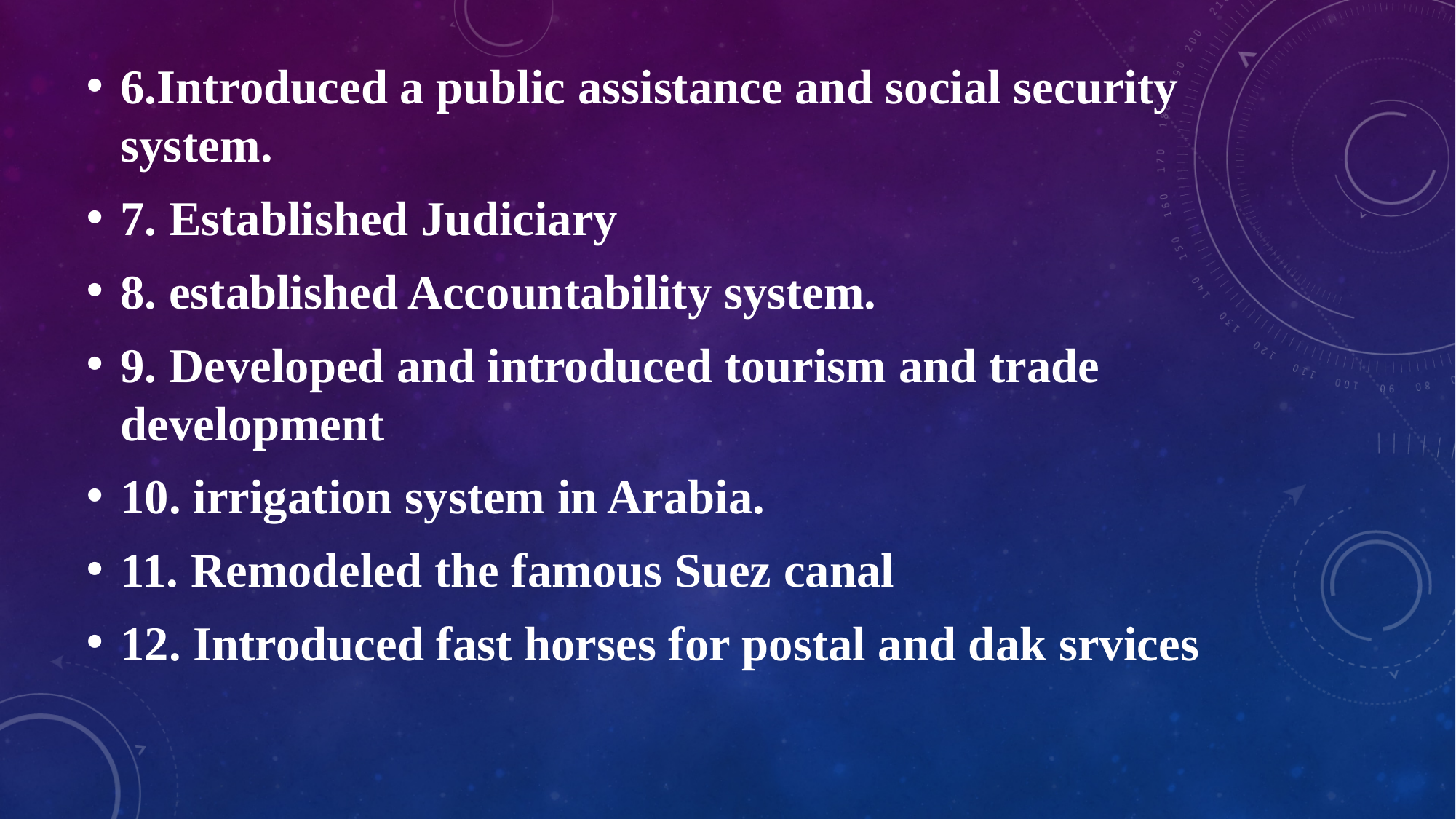

6.Introduced a public assistance and social security system.
7. Established Judiciary
8. established Accountability system.
9. Developed and introduced tourism and trade development
10. irrigation system in Arabia.
11. Remodeled the famous Suez canal
12. Introduced fast horses for postal and dak srvices